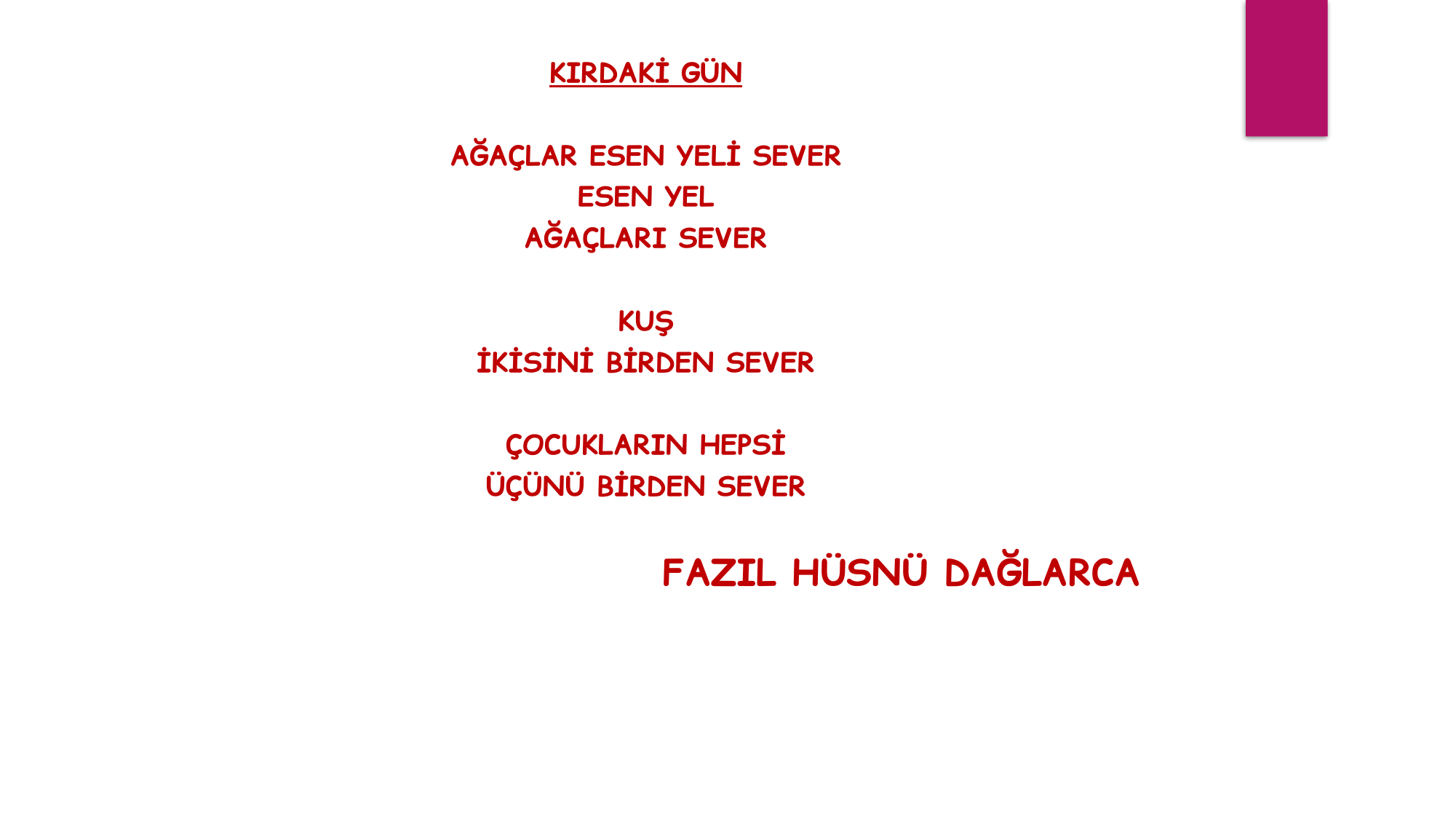

KIRDAKİ GÜN

AĞAÇLAR ESEN YELİ SEVER
ESEN YEL
AĞAÇLARI SEVER

KUŞ
İKİSİNİ BİRDEN SEVER

ÇOCUKLARIN HEPSİ
ÜÇÜNÜ BİRDEN SEVER

FAZIL HÜSNÜ DAĞLARCA